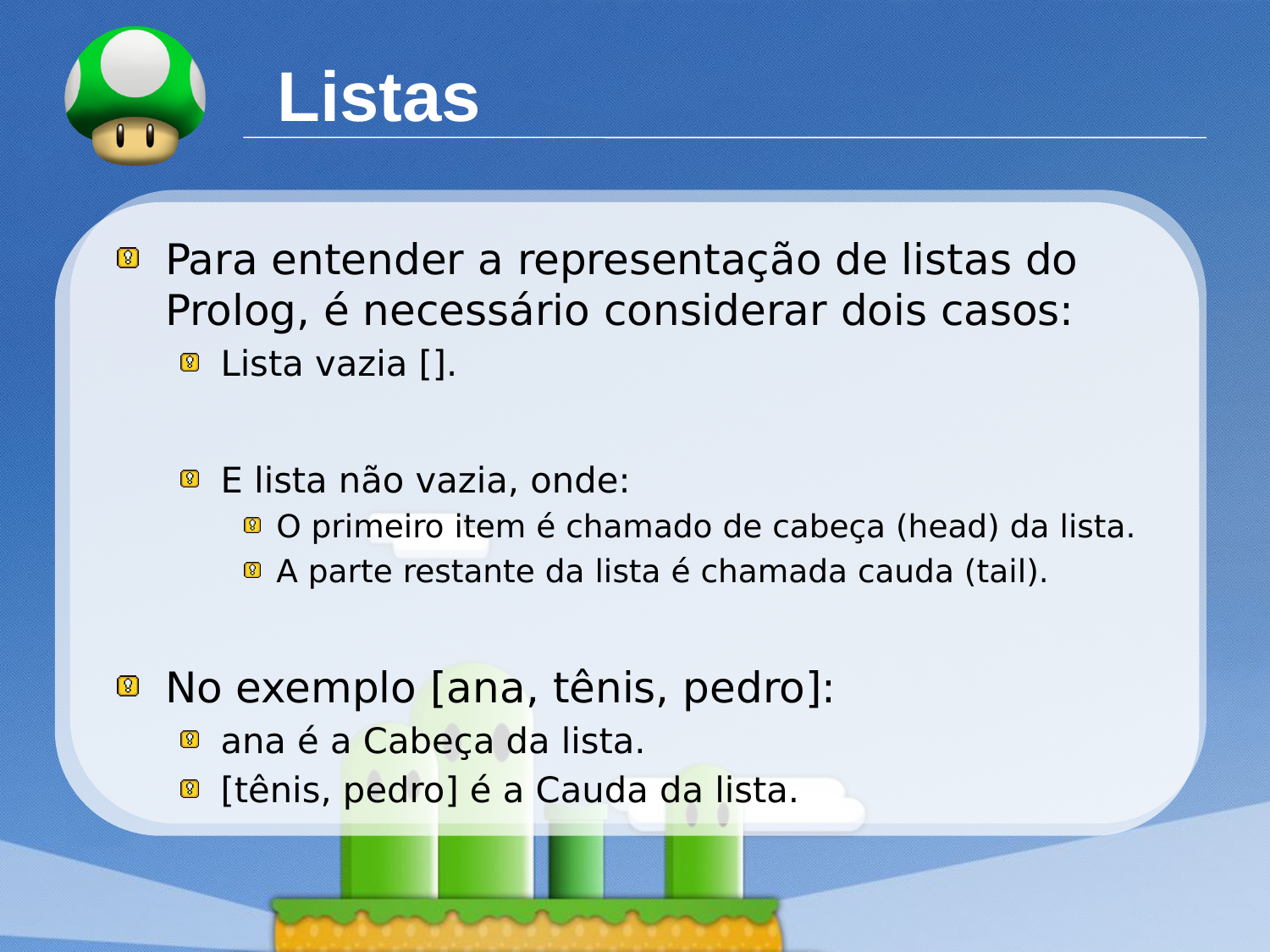

# Listas
Para entender a representação de listas do Prolog, é necessário considerar dois casos:
Lista vazia [].

E lista não vazia, onde:
O primeiro item é chamado de cabeça (head) da lista.
A parte restante da lista é chamada cauda (tail).

No exemplo [ana, tênis, pedro]:
ana é a Cabeça da lista.
[tênis, pedro] é a Cauda da lista.